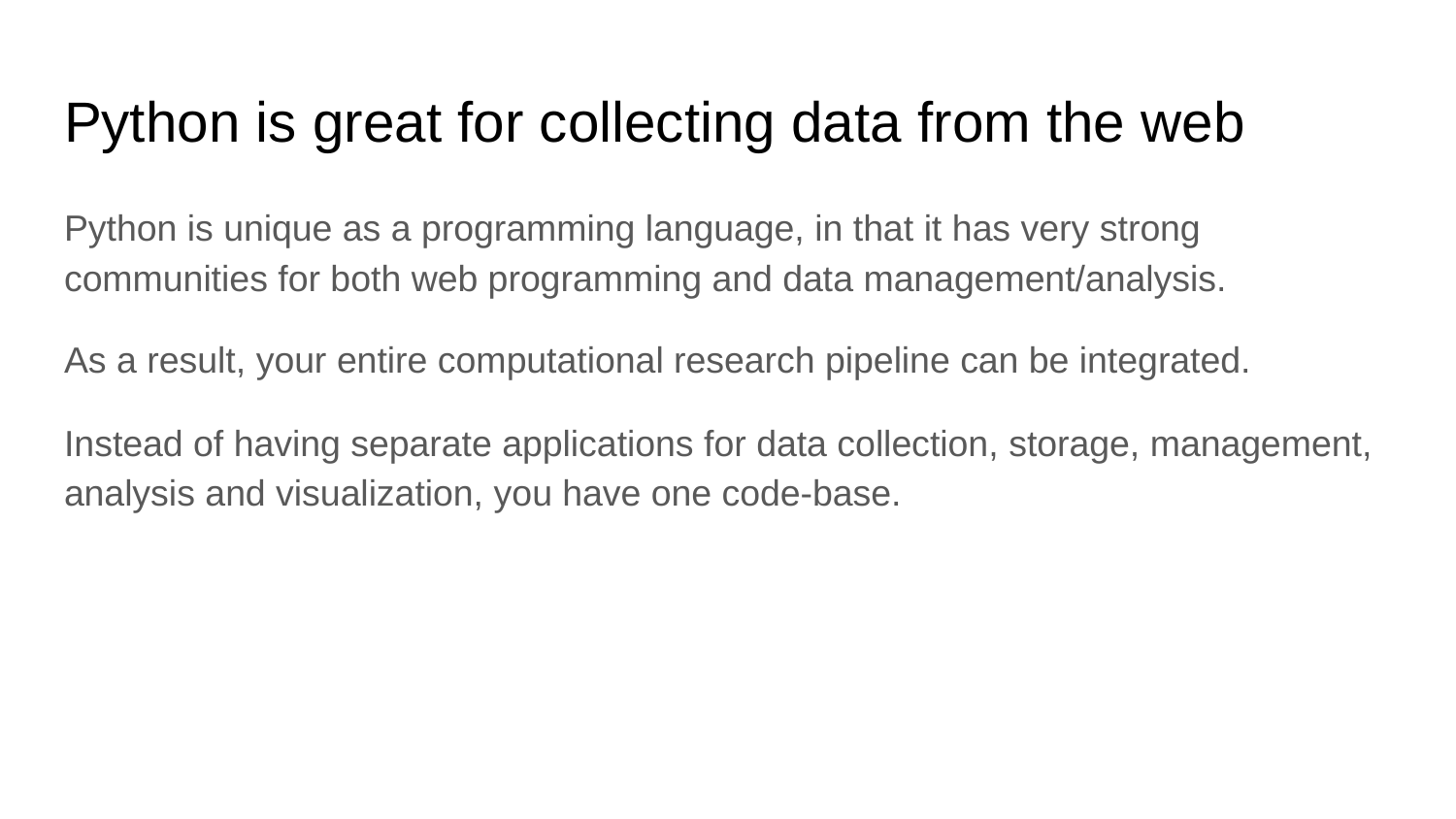

# Python is great for collecting data from the web
Python is unique as a programming language, in that it has very strong communities for both web programming and data management/analysis.
As a result, your entire computational research pipeline can be integrated.
Instead of having separate applications for data collection, storage, management, analysis and visualization, you have one code-base.